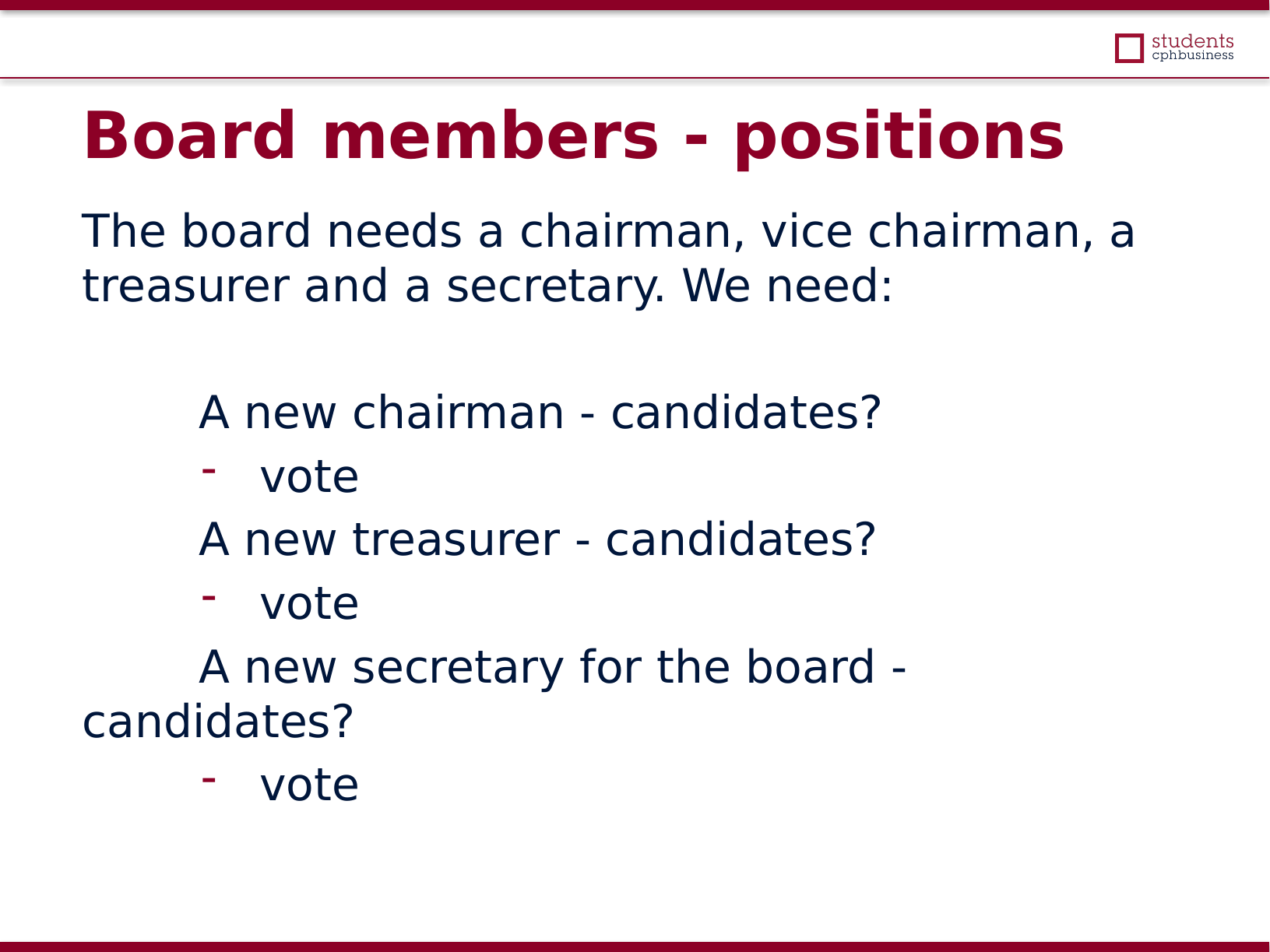

Board members - positions
The board needs a chairman, vice chairman, a treasurer and a secretary. We need:

	A new chairman - candidates?
vote
	A new treasurer - candidates?
vote
	A new secretary for the board - candidates?
vote